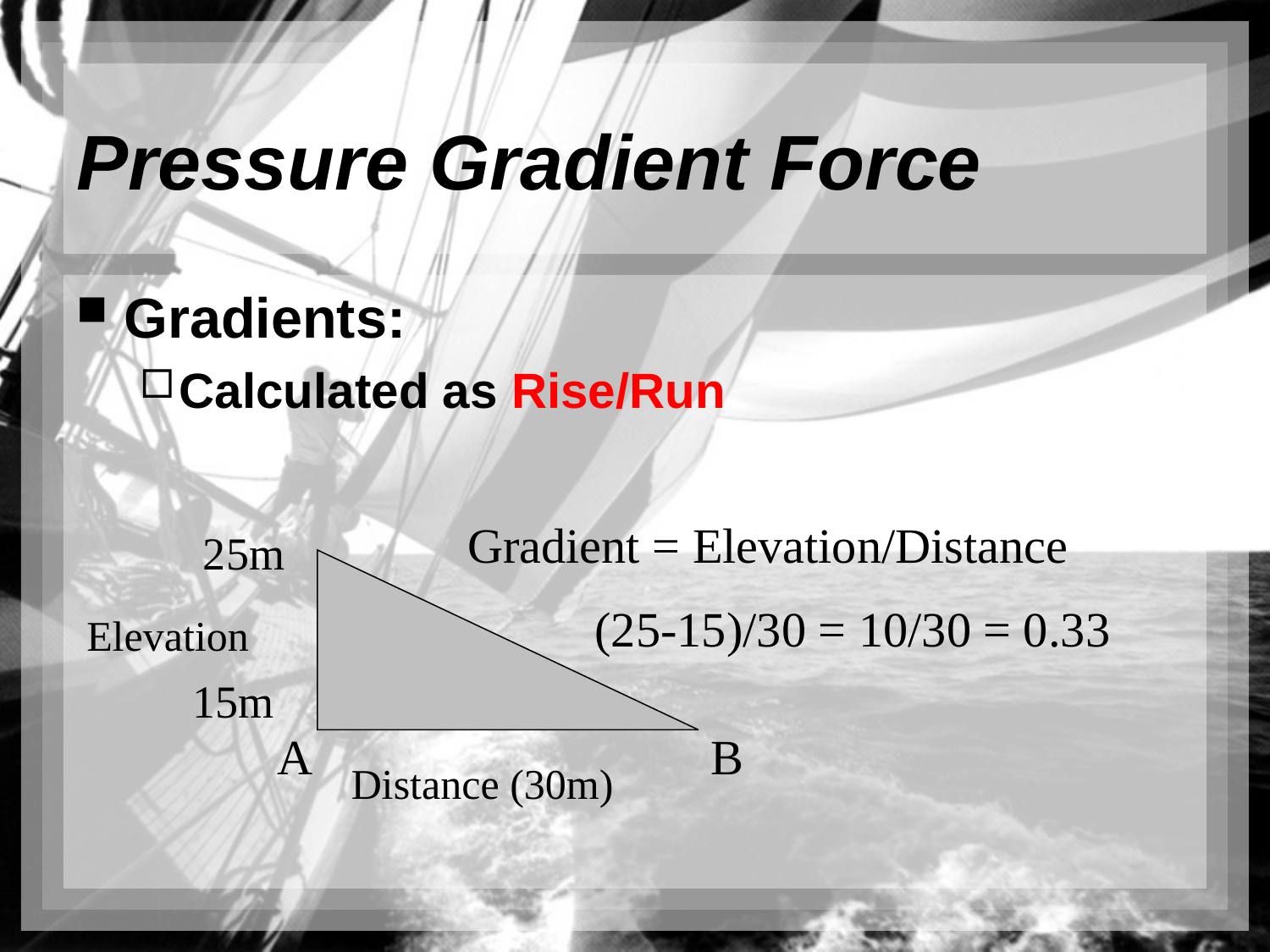

# Pressure Gradient Force
Gradients:
Calculated as Rise/Run
Gradient = Elevation/Distance
	(25-15)/30 = 10/30 = 0.33
25m

Elevation
15m
A
B
Distance (30m)